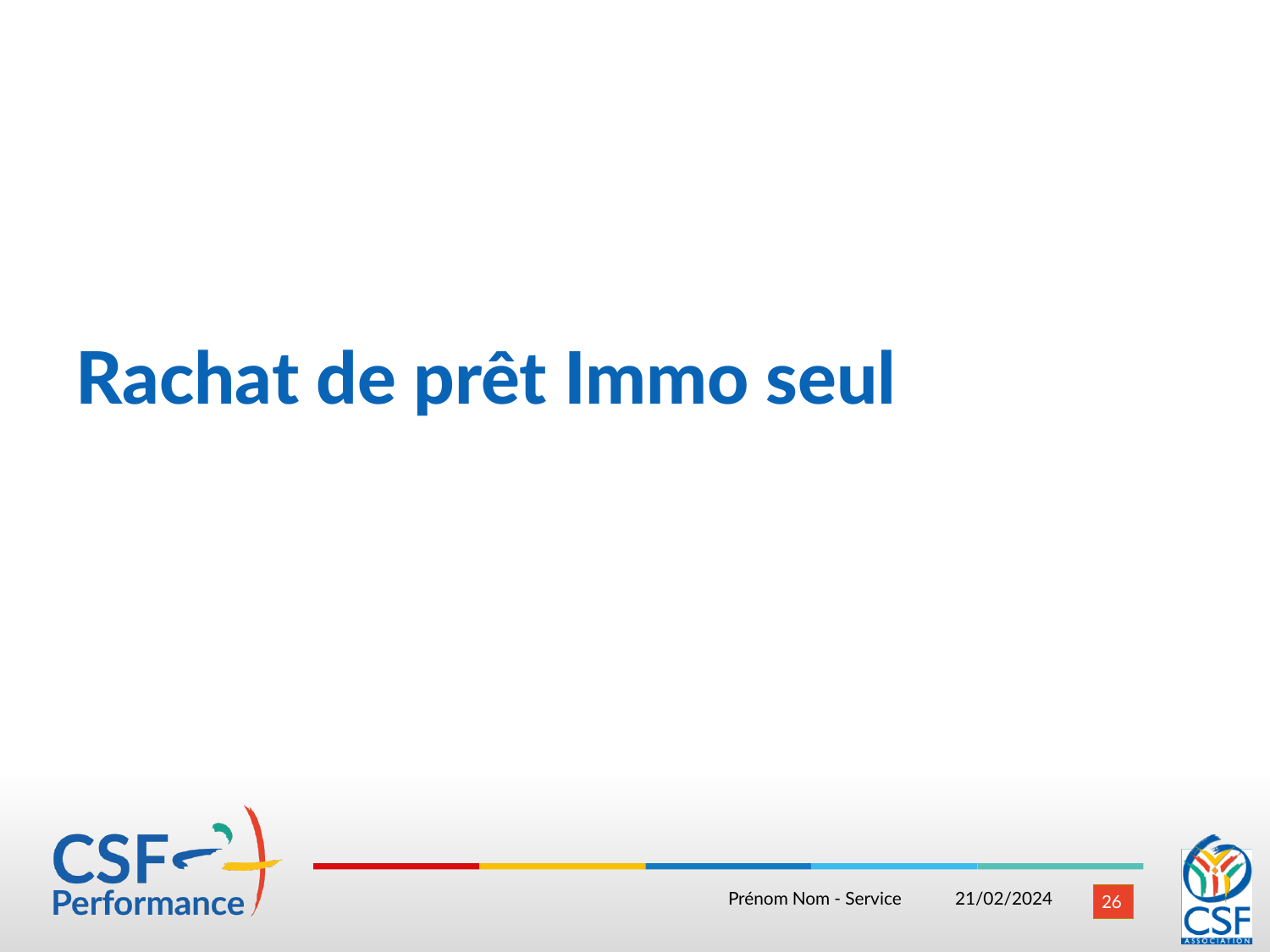

# Rachat de prêt Immo seul
21/02/2024
Prénom Nom - Service
26